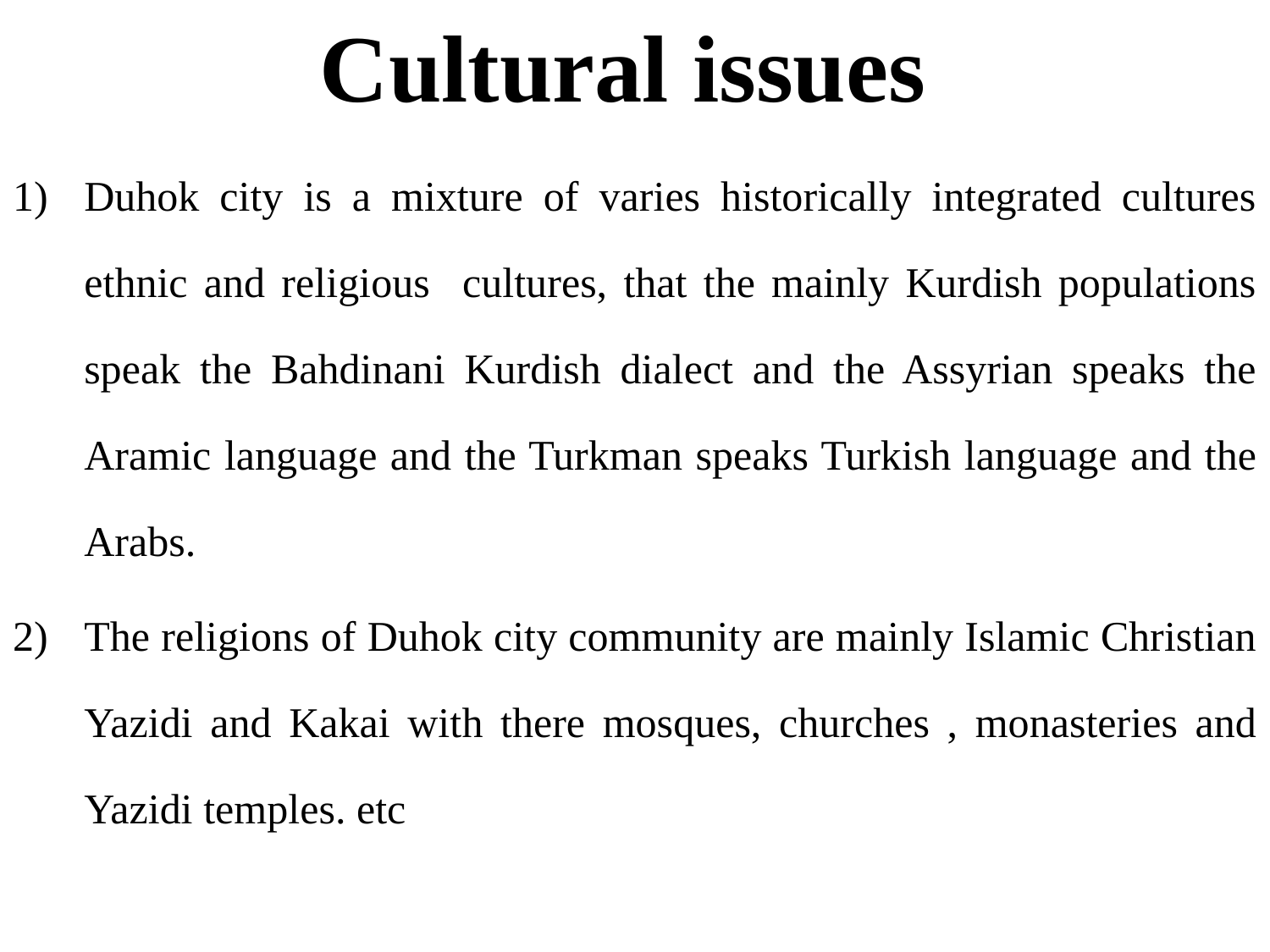

# Cultural issues
Duhok city is a mixture of varies historically integrated cultures ethnic and religious  cultures, that the mainly Kurdish populations speak the Bahdinani Kurdish dialect and the Assyrian speaks the Aramic language and the Turkman speaks Turkish language and the Arabs.
The religions of Duhok city community are mainly Islamic Christian Yazidi and Kakai with there mosques, churches , monasteries and Yazidi temples. etc